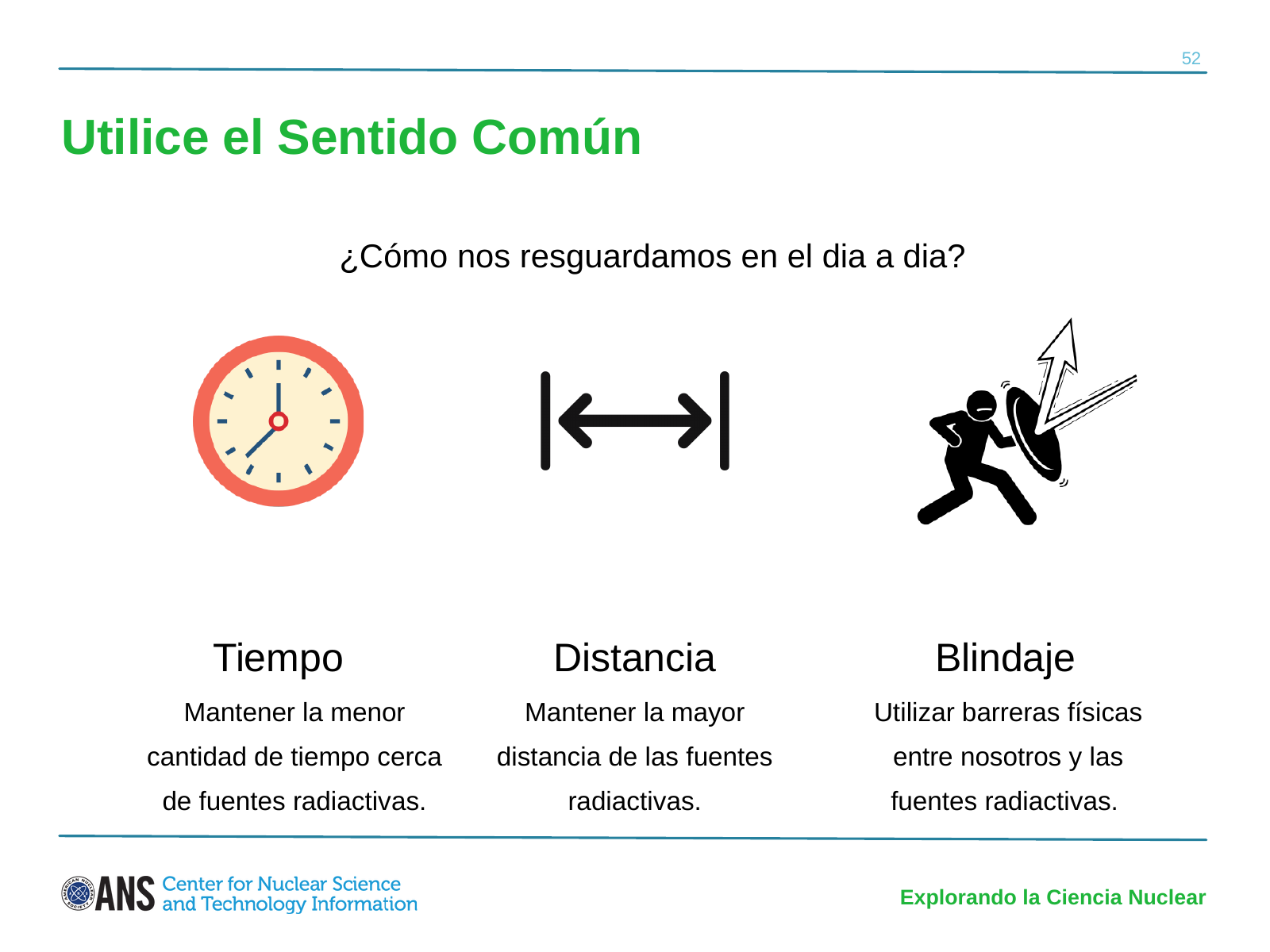

52
Utilice el Sentido Común
¿Cómo nos resguardamos en el dia a dia?

Tiempo
Distancia
Blindaje
Mantener la menor cantidad de tiempo cerca de fuentes radiactivas.
Mantener la mayor distancia de las fuentes radiactivas.
Utilizar barreras físicas entre nosotros y las fuentes radiactivas.

Explorando la Ciencia Nuclear